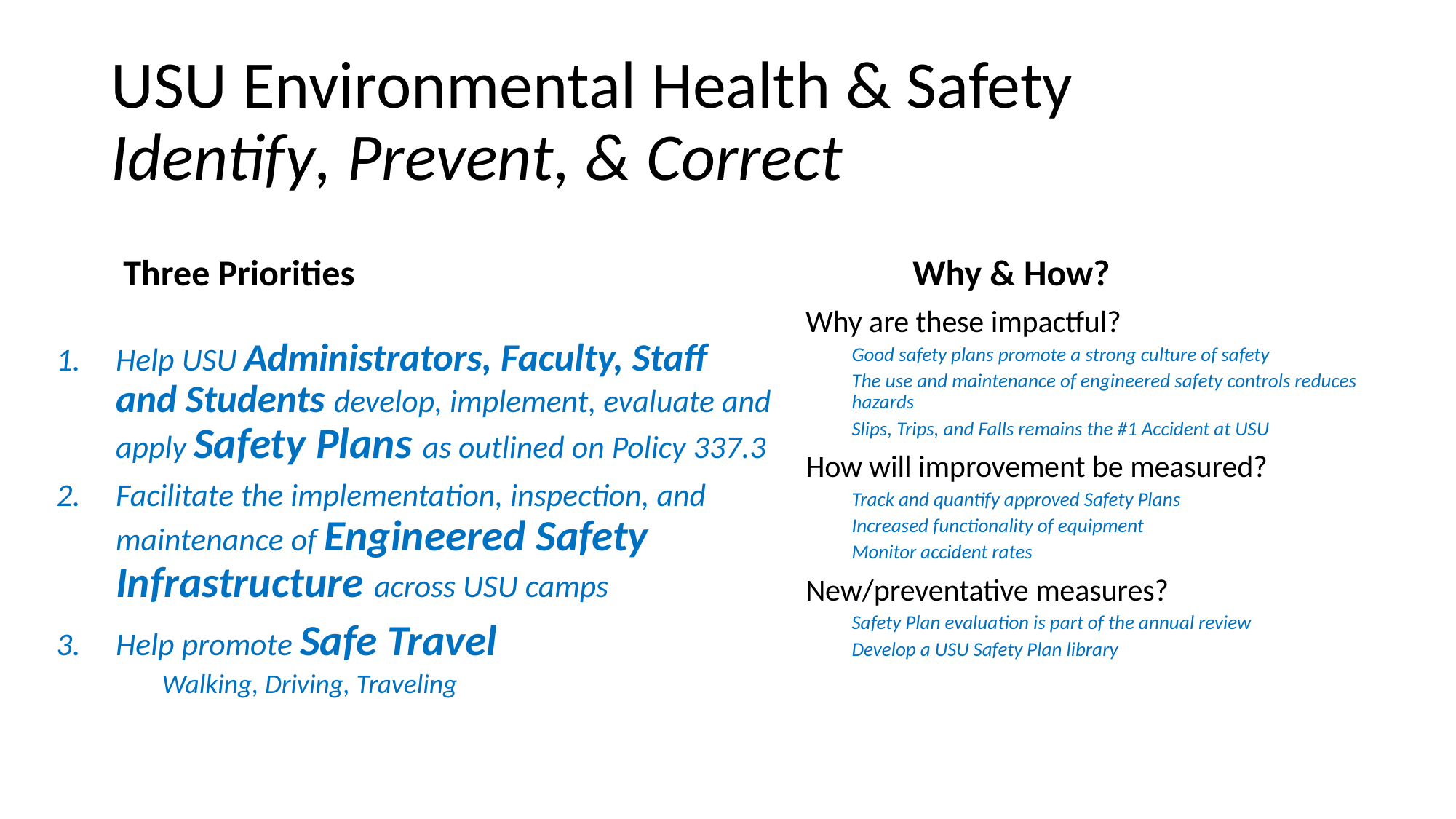

# USU Environmental Health & Safety Identify, Prevent, & Correct
Why & How?
Three Priorities
Why are these impactful?
Good safety plans promote a strong culture of safety
The use and maintenance of engineered safety controls reduces hazards
Slips, Trips, and Falls remains the #1 Accident at USU
How will improvement be measured?
Track and quantify approved Safety Plans
Increased functionality of equipment
Monitor accident rates
New/preventative measures?
Safety Plan evaluation is part of the annual review
Develop a USU Safety Plan library

Help USU Administrators, Faculty, Staff and Students develop, implement, evaluate and apply Safety Plans as outlined on Policy 337.3
Facilitate the implementation, inspection, and maintenance of Engineered Safety Infrastructure across USU camps
Help promote Safe Travel
Walking, Driving, Traveling